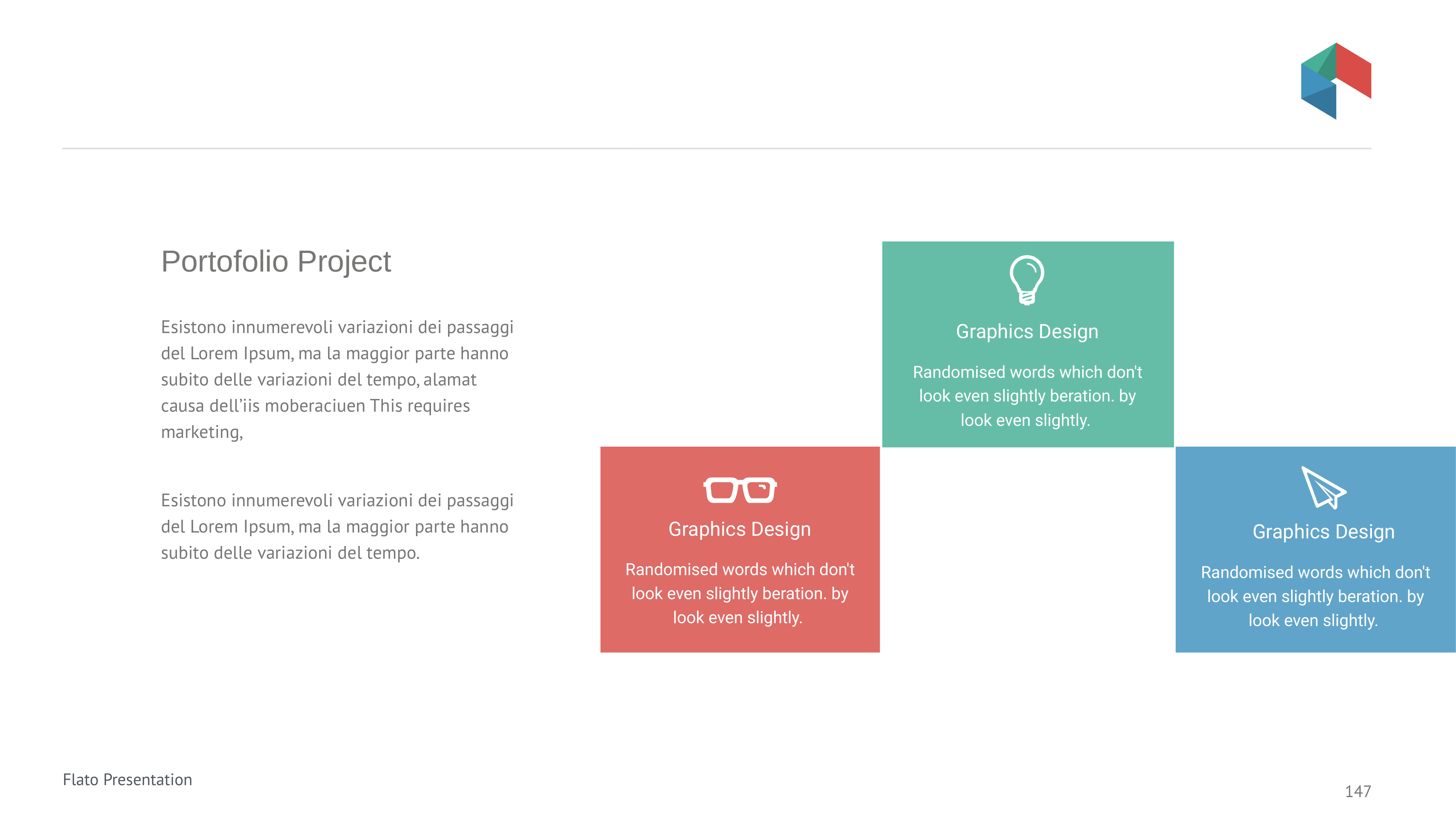

#

Portofolio Project

Esistono innumerevoli variazioni dei passaggi del Lorem Ipsum, ma la maggior parte hanno subito delle variazioni del tempo, alamat causa dell’iis moberaciuen This requires marketing,
Graphics Design
Randomised words which don't look even slightly beration. by look even slightly.

Esistono innumerevoli variazioni dei passaggi del Lorem Ipsum, ma la maggior parte hanno subito delle variazioni del tempo.

Graphics Design
Graphics Design
Randomised words which don't look even slightly beration. by look even slightly.
Randomised words which don't look even slightly beration. by look even slightly.
Flato Presentation
147